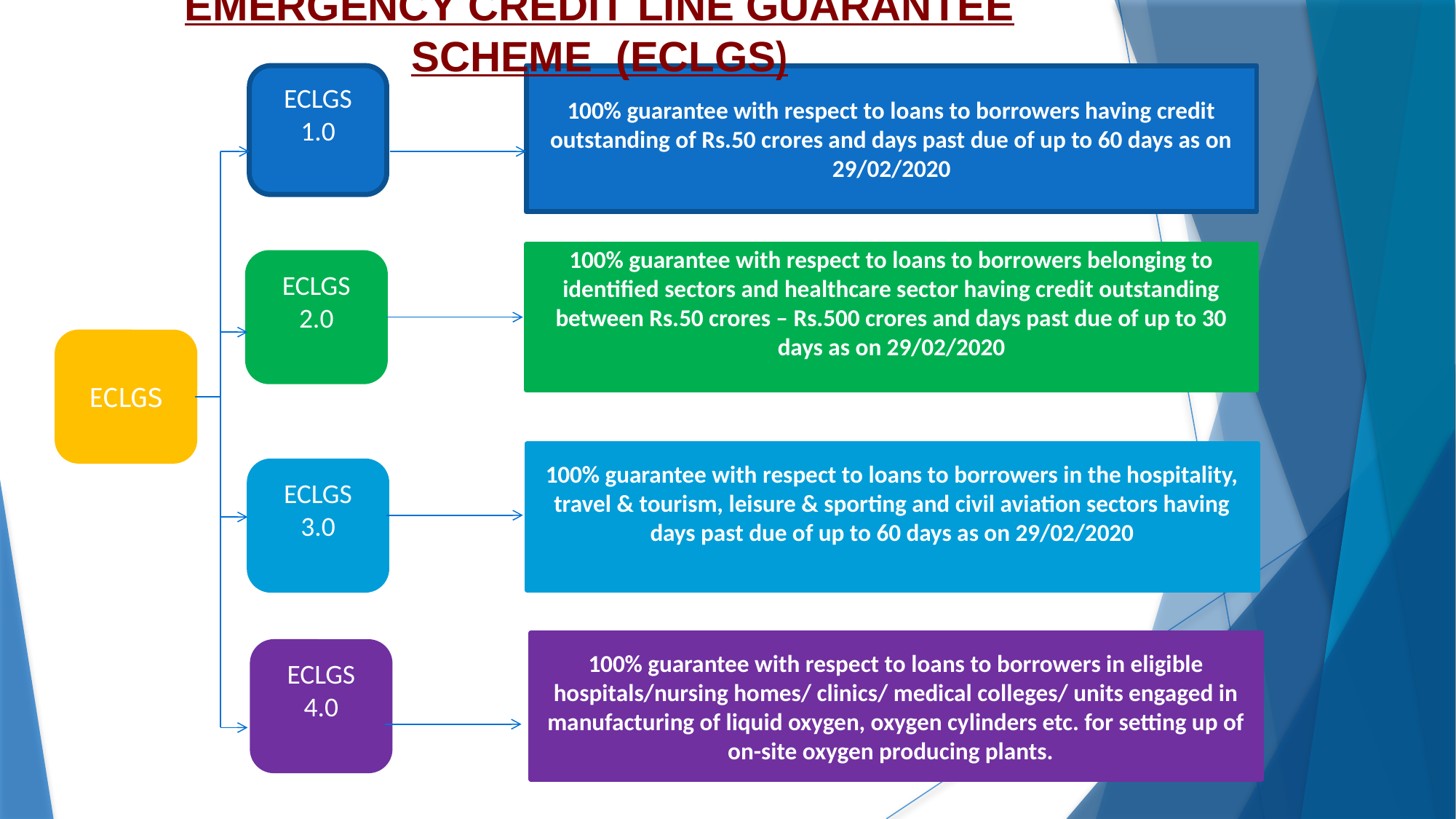

EMERGENCY CREDIT LINE GUARANTEE SCHEME  (ECLGS)
ECLGS
1.0

100% guarantee with respect to loans to borrowers having credit outstanding of Rs.50 crores and days past due of up to 60 days as on 29/02/2020
100% guarantee with respect to loans to borrowers belonging to identified sectors and healthcare sector having credit outstanding between Rs.50 crores – Rs.500 crores and days past due of up to 30 days as on 29/02/2020

ECLGS
2.0

ECLGS
100% guarantee with respect to loans to borrowers in the hospitality, travel & tourism, leisure & sporting and civil aviation sectors having days past due of up to 60 days as on 29/02/2020

ECLGS
3.0

100% guarantee with respect to loans to borrowers in eligible hospitals/nursing homes/ clinics/ medical colleges/ units engaged in manufacturing of liquid oxygen, oxygen cylinders etc. for setting up of on-site oxygen producing plants.
ECLGS
4.0